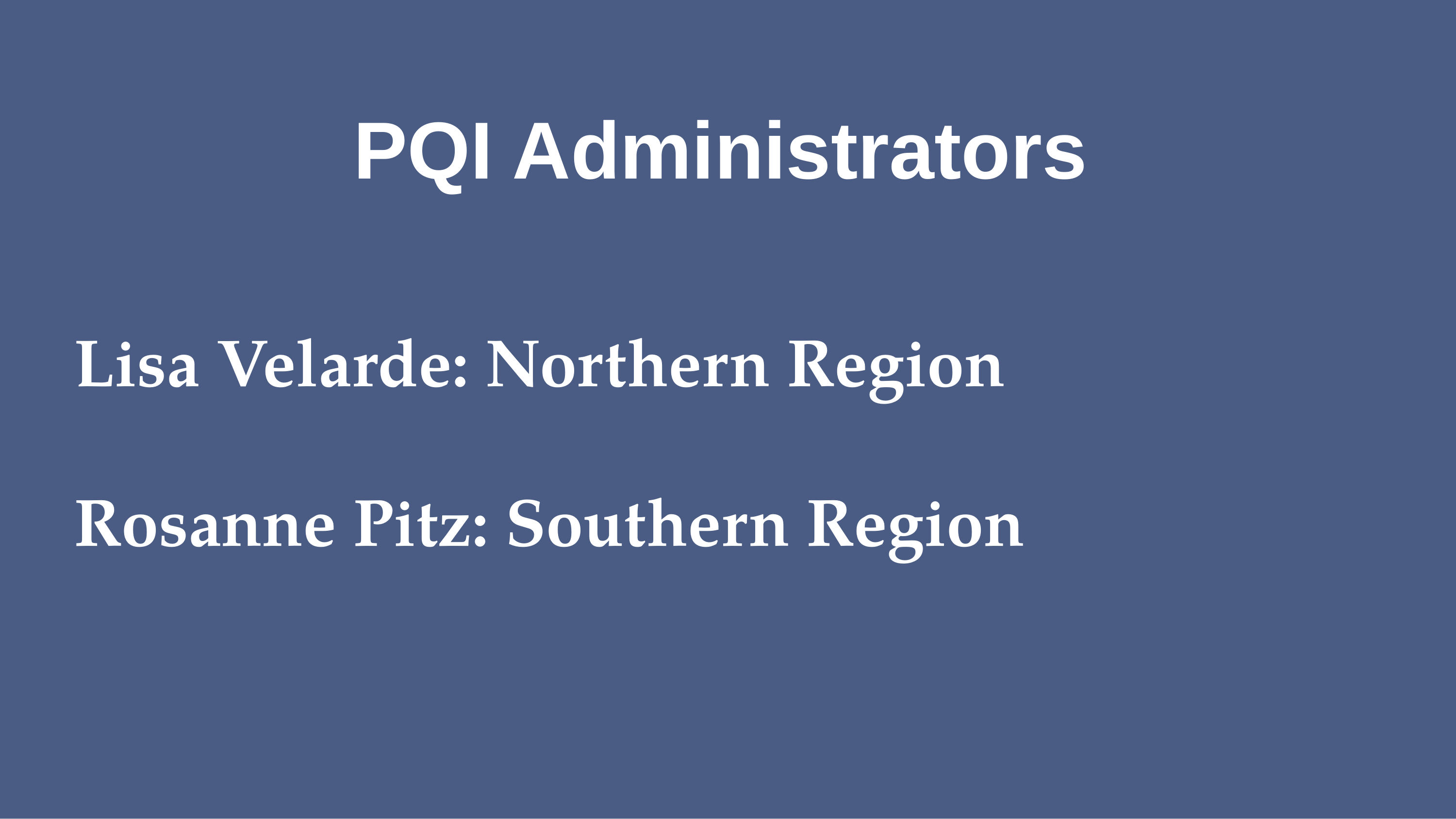

# PQI Administrators
Lisa Velarde: Northern Region

Rosanne Pitz: Southern Region